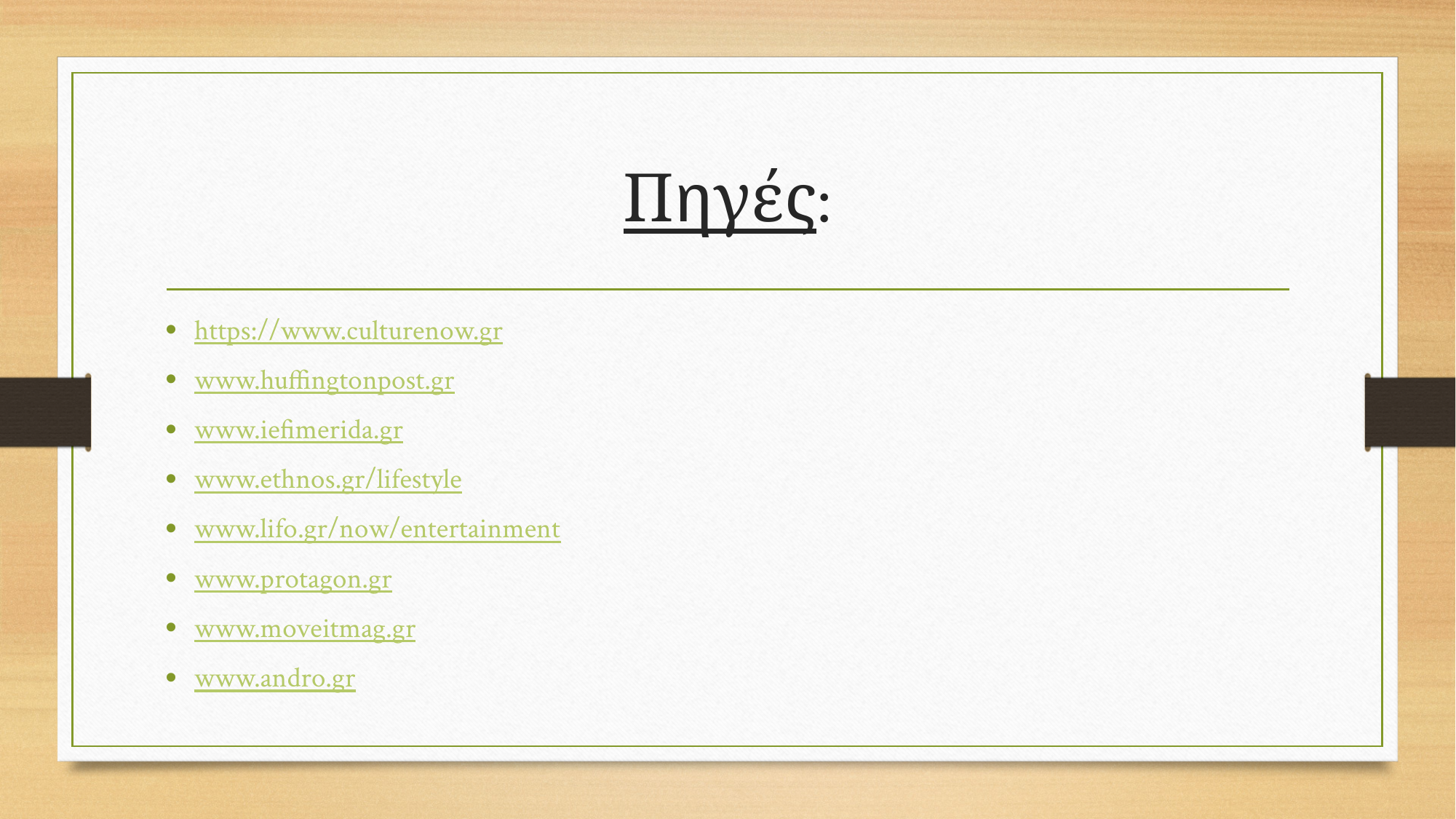

# Πηγές:
https://www.culturenow.gr
www.huffingtonpost.gr
www.iefimerida.gr
www.ethnos.gr/lifestyle
www.lifo.gr/now/entertainment
www.protagon.gr
www.moveitmag.gr
www.andro.gr